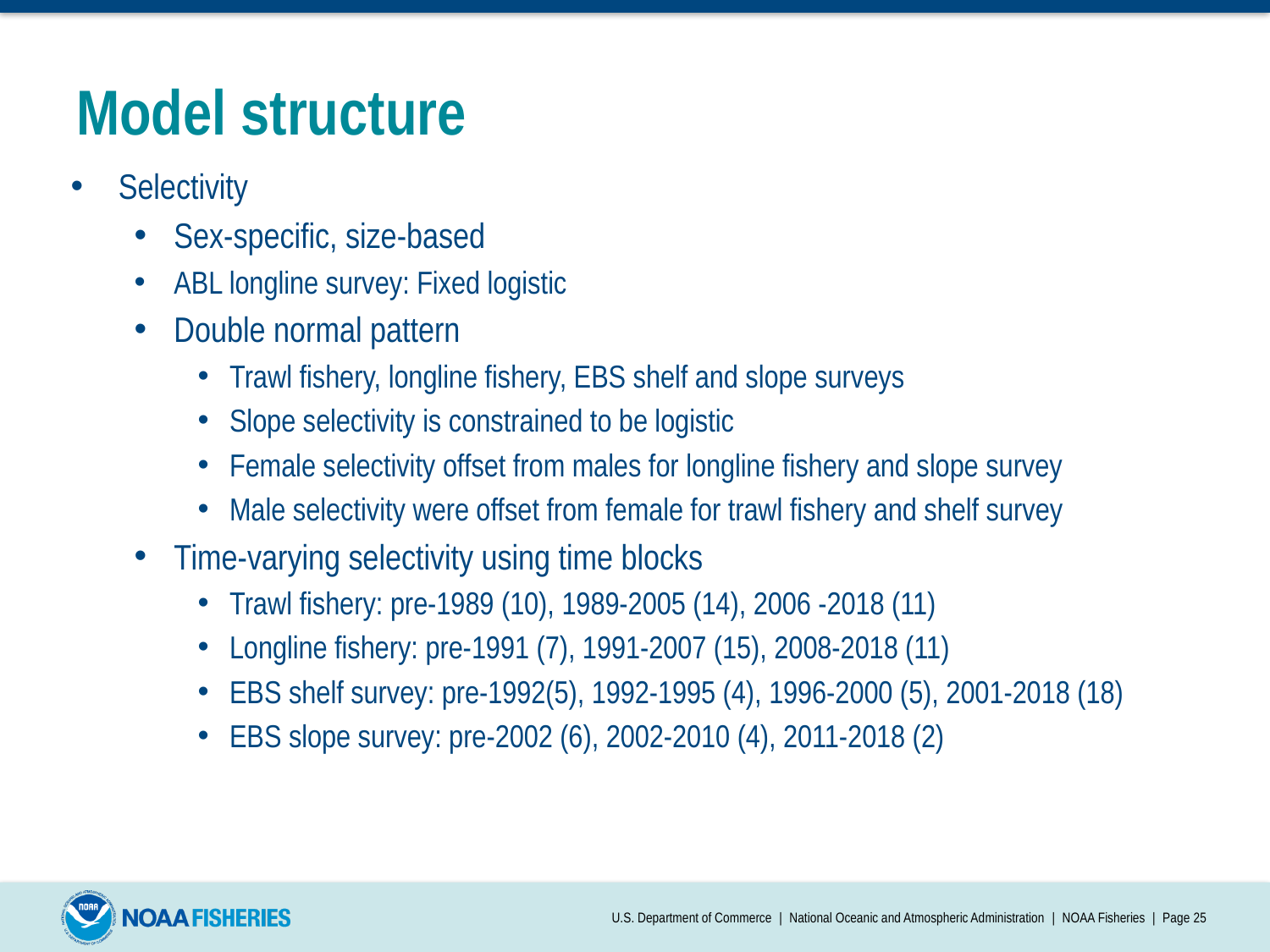

# Model structure
Selectivity
Sex-specific, size-based
ABL longline survey: Fixed logistic
Double normal pattern
Trawl fishery, longline fishery, EBS shelf and slope surveys
Slope selectivity is constrained to be logistic
Female selectivity offset from males for longline fishery and slope survey
Male selectivity were offset from female for trawl fishery and shelf survey
Time-varying selectivity using time blocks
Trawl fishery: pre-1989 (10), 1989-2005 (14), 2006 -2018 (11)
Longline fishery: pre-1991 (7), 1991-2007 (15), 2008-2018 (11)
EBS shelf survey: pre-1992(5), 1992-1995 (4), 1996-2000 (5), 2001-2018 (18)
EBS slope survey: pre-2002 (6), 2002-2010 (4), 2011-2018 (2)
U.S. Department of Commerce | National Oceanic and Atmospheric Administration | NOAA Fisheries | Page 25